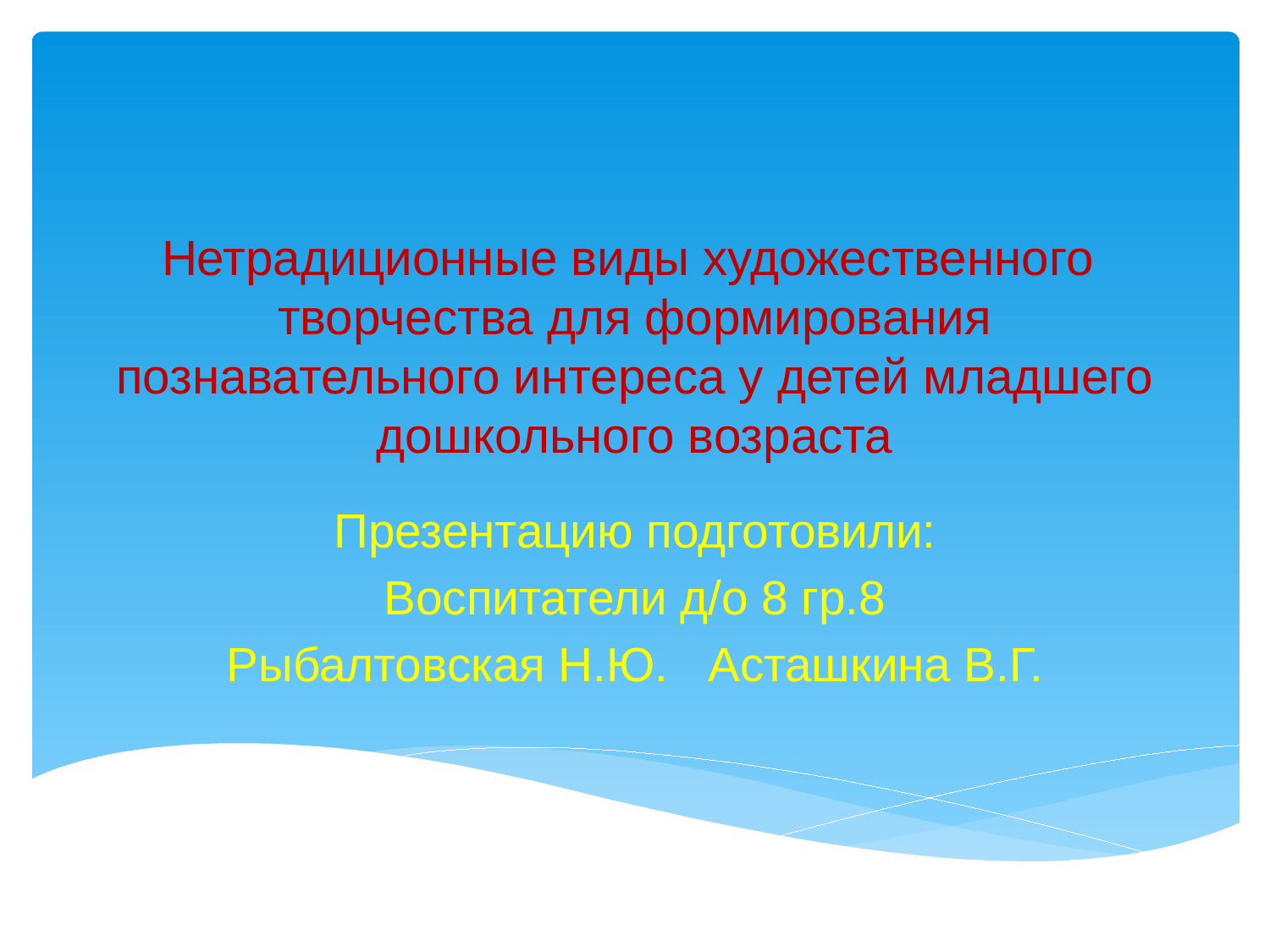

# Нетрадиционные виды художественного  творчества для формирования познавательного интереса у детей младшего дошкольного возраста
Презентацию подготовили:
Воспитатели д/о 8 гр.8
Рыбалтовская Н.Ю.   Асташкина В.Г.